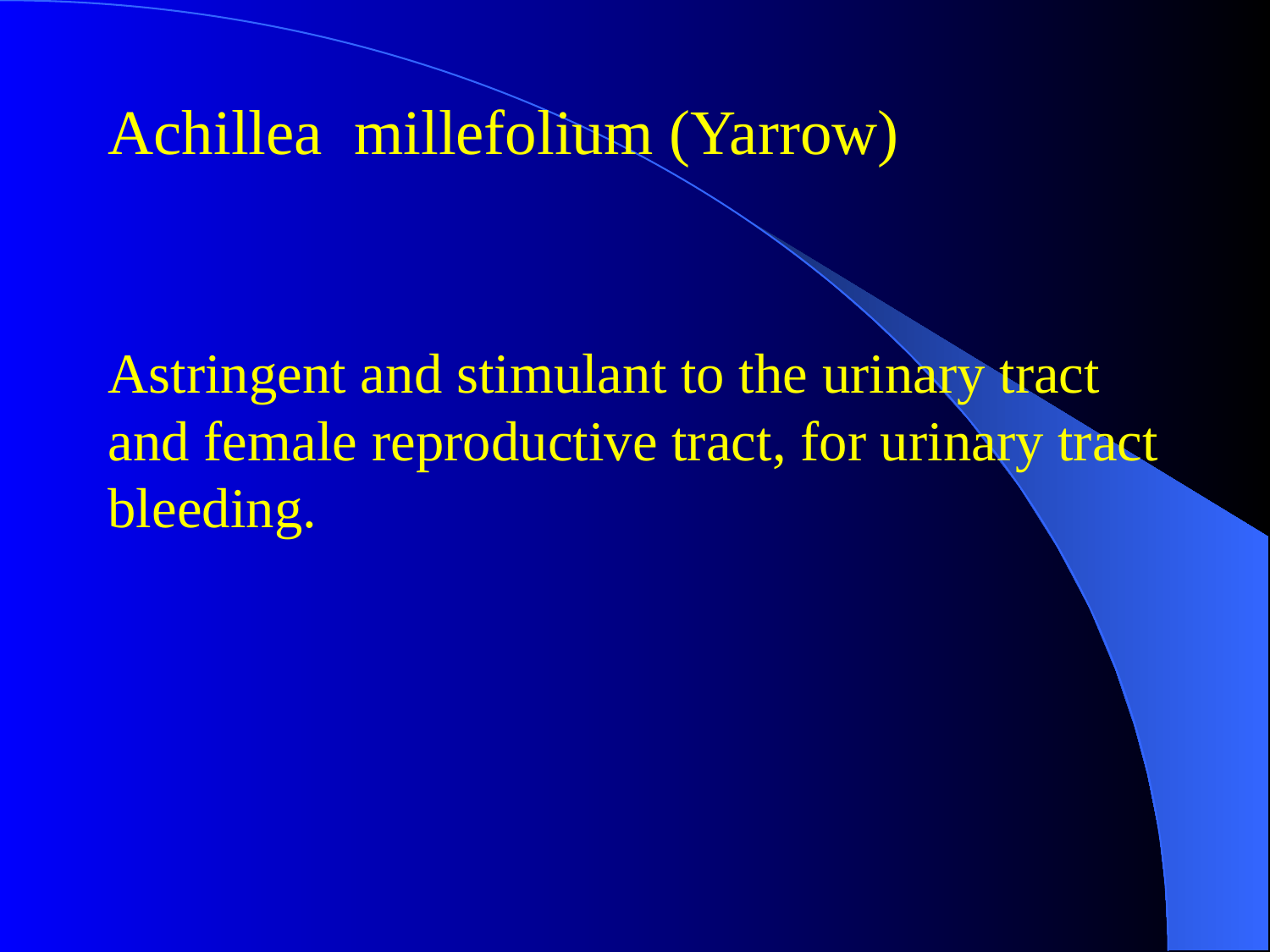

#
Achillea  millefolium (Yarrow)

Astringent and stimulant to the urinary tract and female reproductive tract, for urinary tract bleeding.